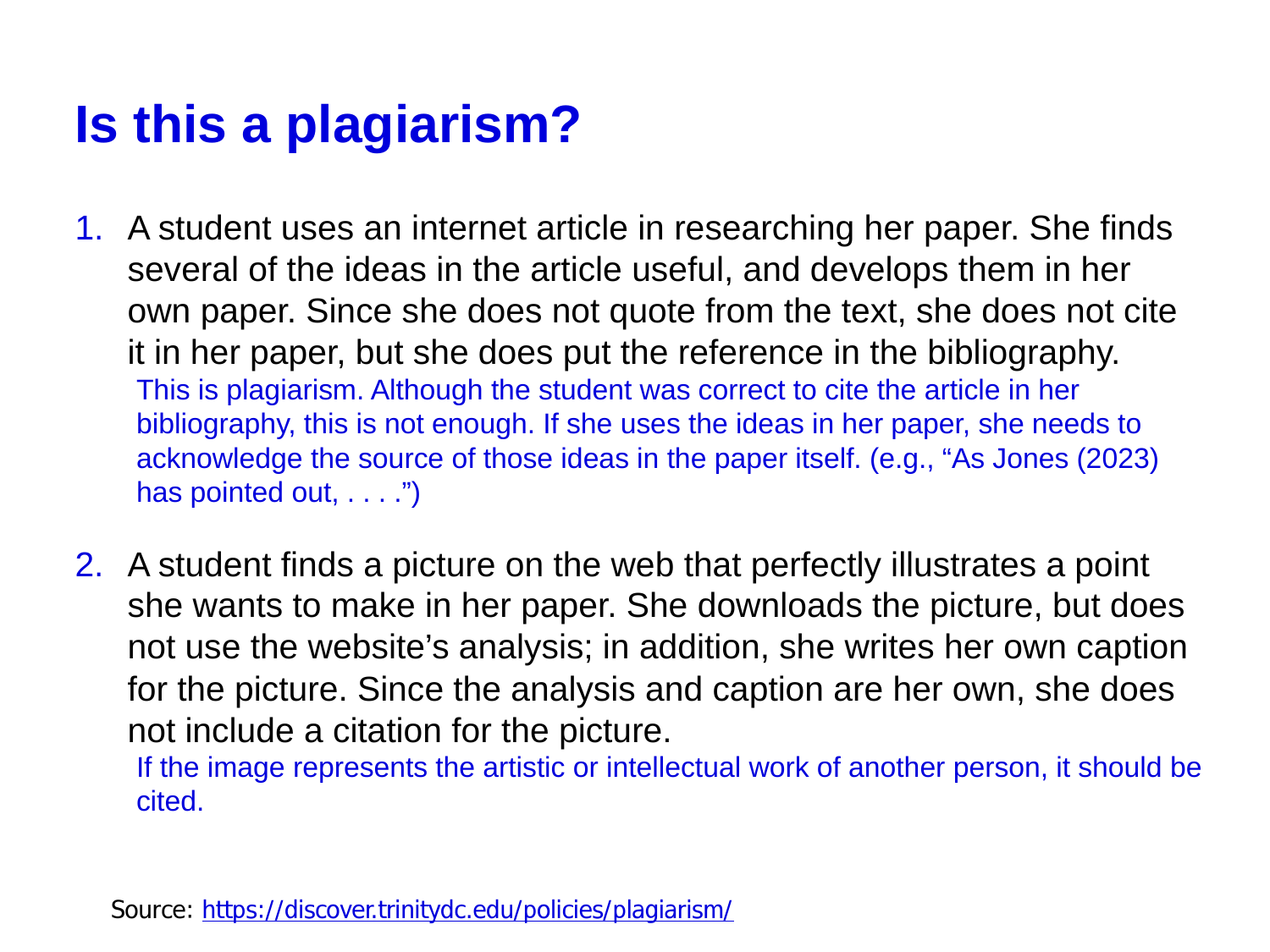

# Is this a plagiarism?
A student uses an internet article in researching her paper. She finds several of the ideas in the article useful, and develops them in her own paper. Since she does not quote from the text, she does not cite it in her paper, but she does put the reference in the bibliography.
This is plagiarism. Although the student was correct to cite the article in her bibliography, this is not enough. If she uses the ideas in her paper, she needs to acknowledge the source of those ideas in the paper itself. (e.g., “As Jones (2023) has pointed out, . . . .”)

A student finds a picture on the web that perfectly illustrates a point she wants to make in her paper. She downloads the picture, but does not use the website’s analysis; in addition, she writes her own caption for the picture. Since the analysis and caption are her own, she does not include a citation for the picture.
If the image represents the artistic or intellectual work of another person, it should be cited.
Source: https://discover.trinitydc.edu/policies/plagiarism/